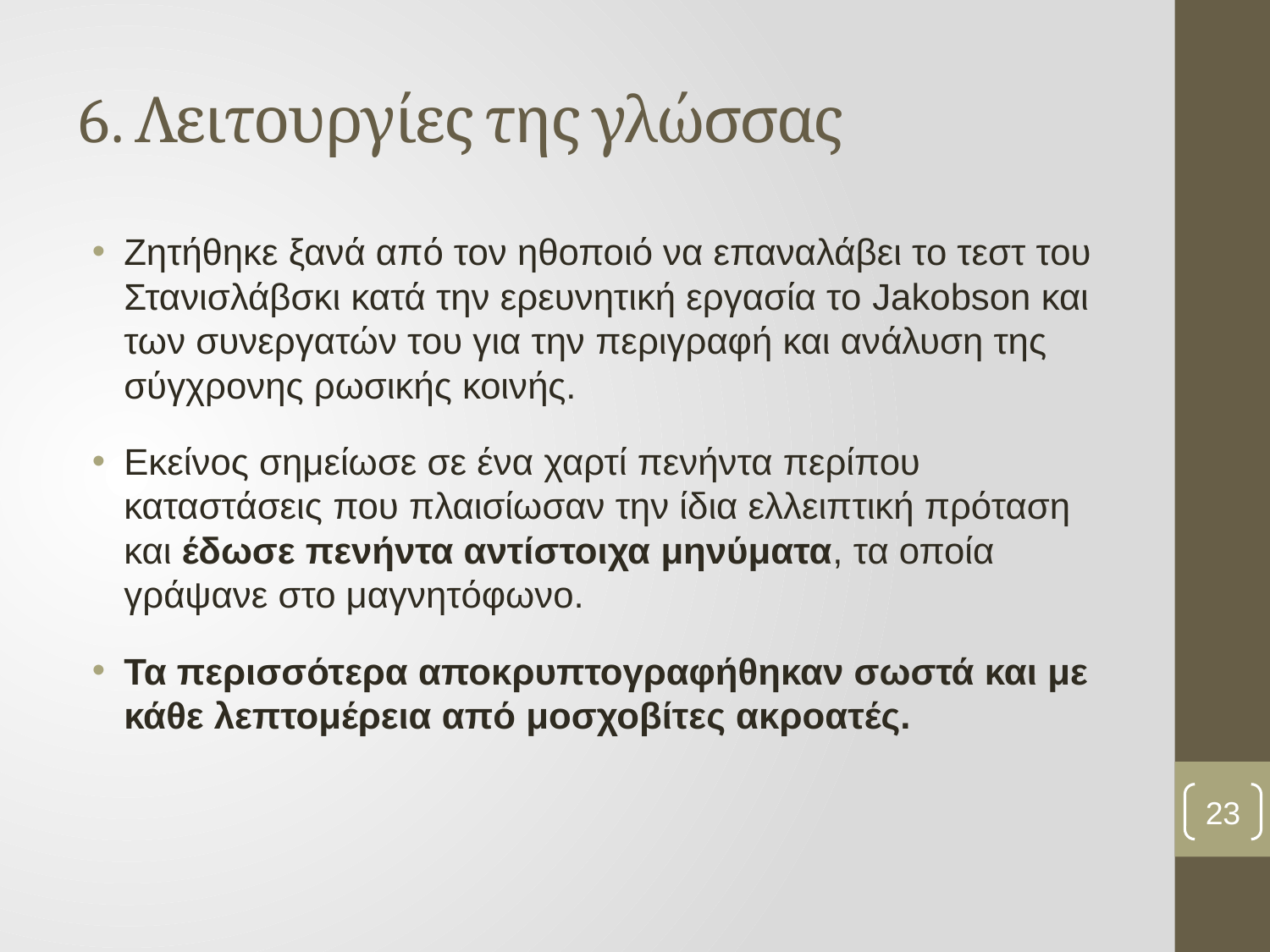

# 6. Λειτουργίες της γλώσσας
Ζητήθηκε ξανά από τον ηθοποιό να επαναλάβει το τεστ του Στανισλάβσκι κατά την ερευνητική εργασία το Jakobson και των συνεργατών του για την περιγραφή και ανάλυση της σύγχρονης ρωσικής κοινής.

Εκείνος σημείωσε σε ένα χαρτί πενήντα περίπου καταστάσεις που πλαισίωσαν την ίδια ελλειπτική πρόταση και έδωσε πενήντα αντίστοιχα μηνύματα, τα οποία γράψανε στο μαγνητόφωνο.

Τα περισσότερα αποκρυπτογραφήθηκαν σωστά και με κάθε λεπτομέρεια από μοσχοβίτες ακροατές.
23